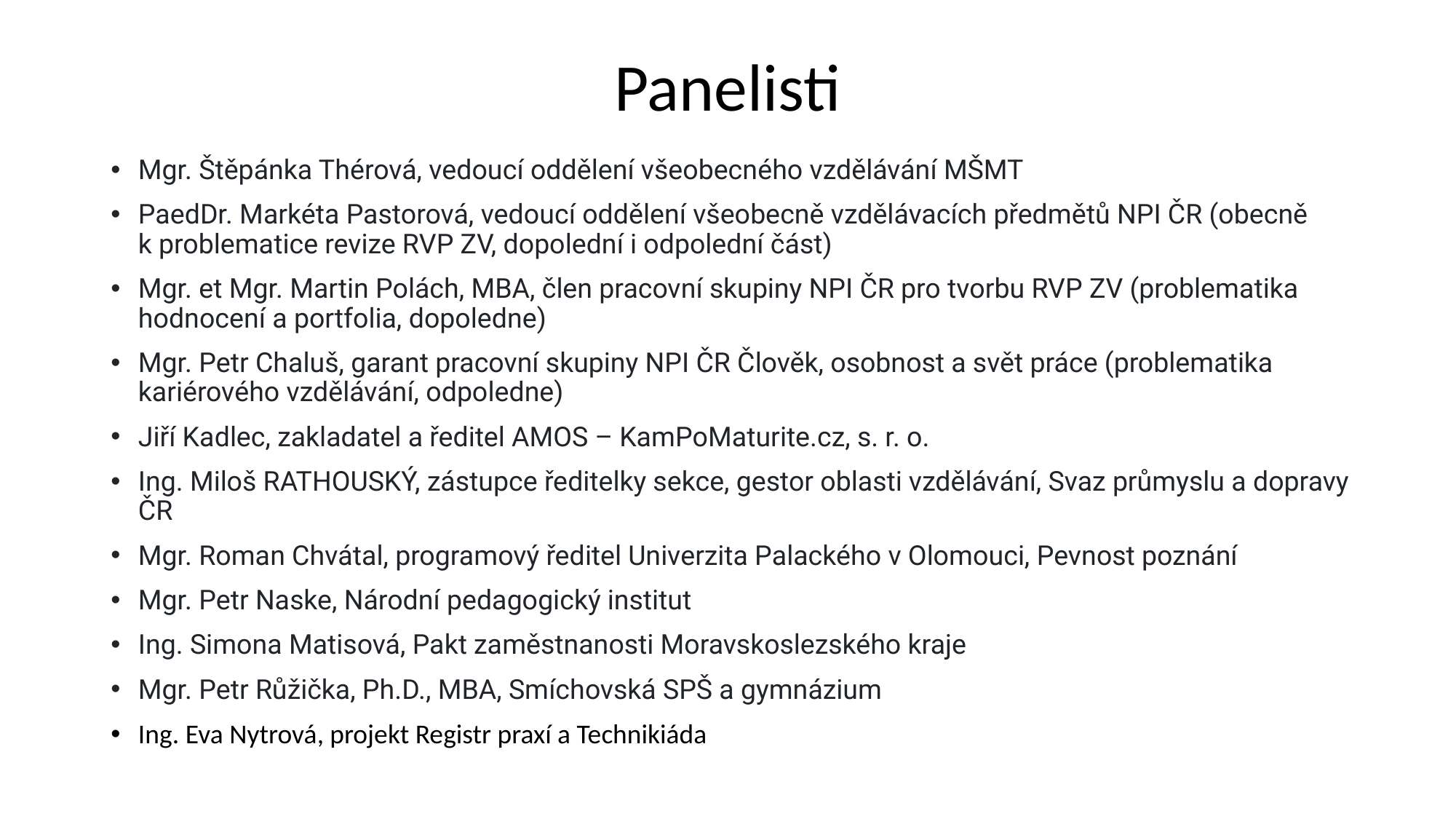

# Panelisti
Mgr. Štěpánka Thérová, vedoucí oddělení všeobecného vzdělávání MŠMT
PaedDr. Markéta Pastorová, vedoucí oddělení všeobecně vzdělávacích předmětů NPI ČR (obecně k problematice revize RVP ZV, dopolední i odpolední část)
Mgr. et Mgr. Martin Polách, MBA, člen pracovní skupiny NPI ČR pro tvorbu RVP ZV (problematika hodnocení a portfolia, dopoledne)
Mgr. Petr Chaluš, garant pracovní skupiny NPI ČR Člověk, osobnost a svět práce (problematika kariérového vzdělávání, odpoledne)
Jiří Kadlec, zakladatel a ředitel AMOS – KamPoMaturite.cz, s. r. o.
Ing. Miloš RATHOUSKÝ, zástupce ředitelky sekce, gestor oblasti vzdělávání, Svaz průmyslu a dopravy ČR
Mgr. Roman Chvátal, programový ředitel Univerzita Palackého v Olomouci, Pevnost poznání
Mgr. Petr Naske, Národní pedagogický institut
Ing. Simona Matisová, Pakt zaměstnanosti Moravskoslezského kraje
Mgr. Petr Růžička, Ph.D., MBA, Smíchovská SPŠ a gymnázium
Ing. Eva Nytrová, projekt Registr praxí a Technikiáda